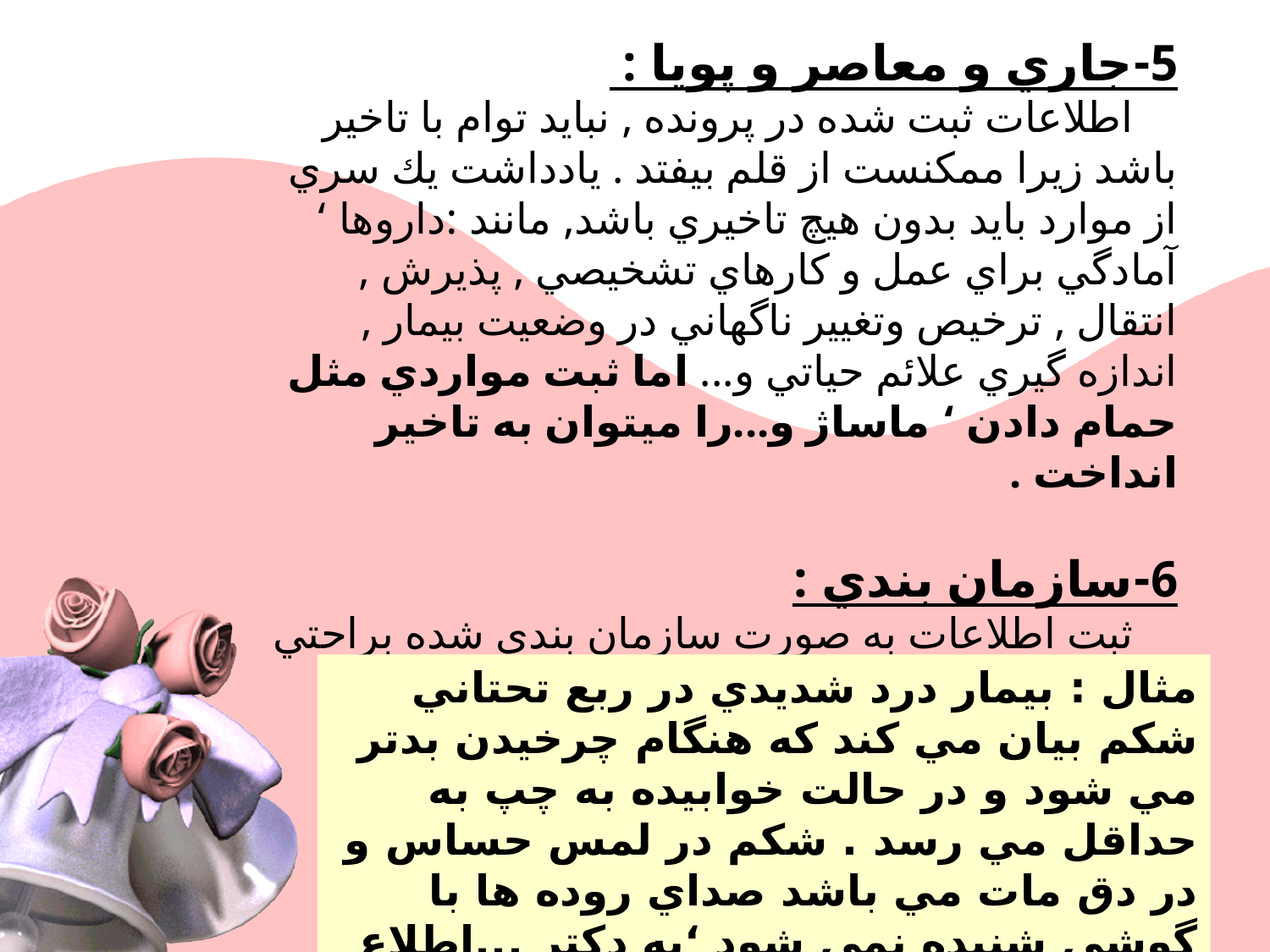

5-جاري و معاصر و پويا :
    اطلاعات ثبت شده در پرونده , نبايد توام با تاخير باشد زيرا ممكنست از قلم بيفتد . يادداشت يك سري از موارد بايد بدون هيچ تاخيري باشد, مانند :داروها ‘ آمادگي براي عمل و كارهاي تشخيصي , پذيرش , انتقال , ترخيص وتغيير ناگهاني در وضعيت بيمار , اندازه گيري علائم حياتي و... اما ثبت مواردي مثل حمام دادن ‘ ماساژ و...را ميتوان به تاخير انداخت .

6-سازمان بندي :
    ثبت اطلاعات به صورت سازمان بندي شده براحتي قابل درك است .منظور از سازمان دهي اينست كه وقايع را به ترتيب زمان وقوع نوشت .

مثال : بيمار درد شديدي در ربع تحتاني شكم بيان مي كند كه هنگام چرخيدن بدتر مي شود و در حالت خوابيده به چپ به حداقل مي رسد . شكم در لمس حساس و در دق مات مي باشد صداي روده ها با گوشي شنيده نمي شود ‘به دكتر ...اطلاع داده شد ‘ دستور ...جهت كاهش درد بيمار و دستورانجام اسكن شكم داده شد.